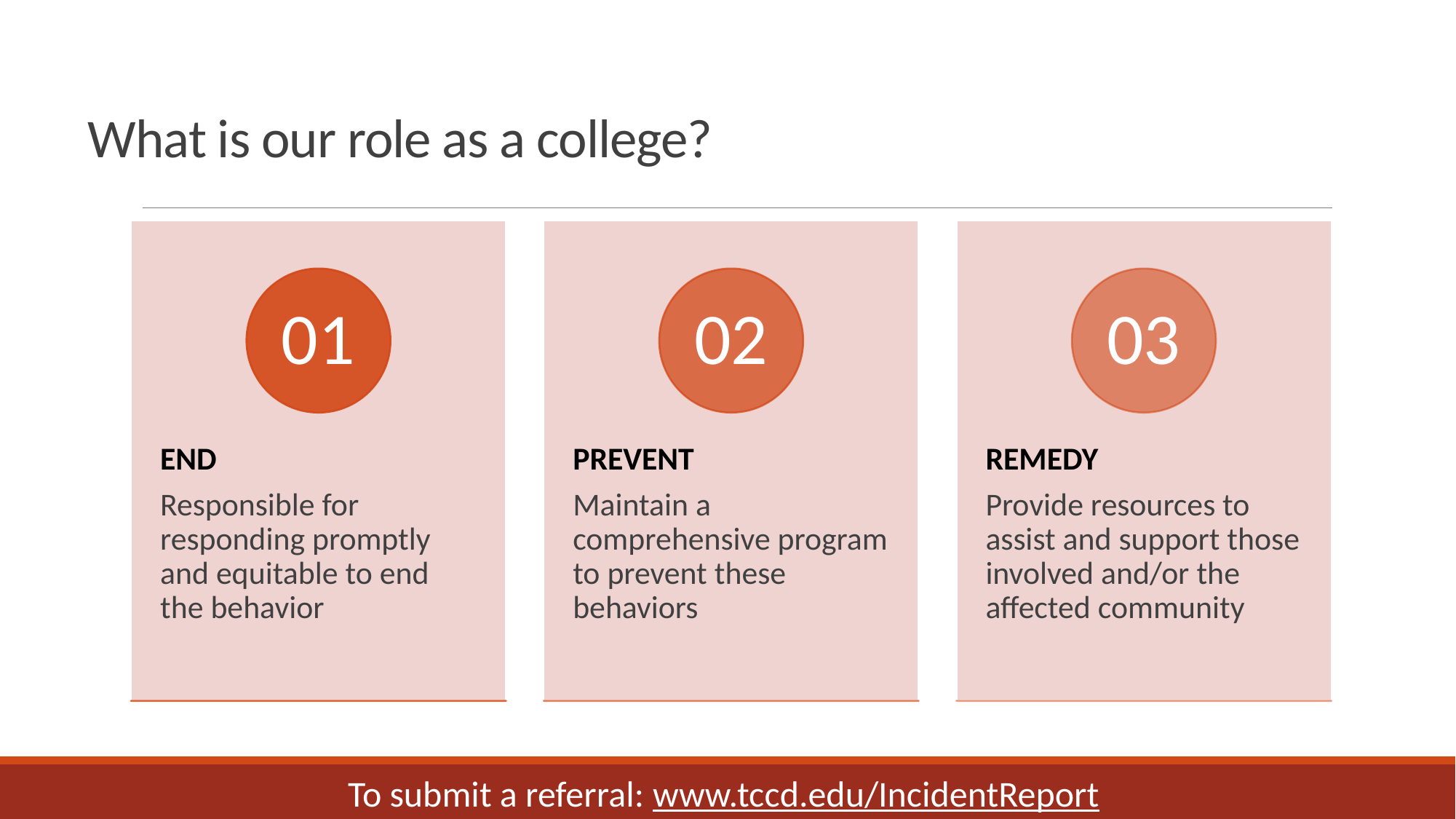

# What is our role as a college?
END
Responsible for responding promptly and equitable to end the behavior
01
PREVENT
Maintain a comprehensive program to prevent these behaviors
02
REMEDY
Provide resources to assist and support those involved and/or the affected community
03
To submit a referral: www.tccd.edu/IncidentReport